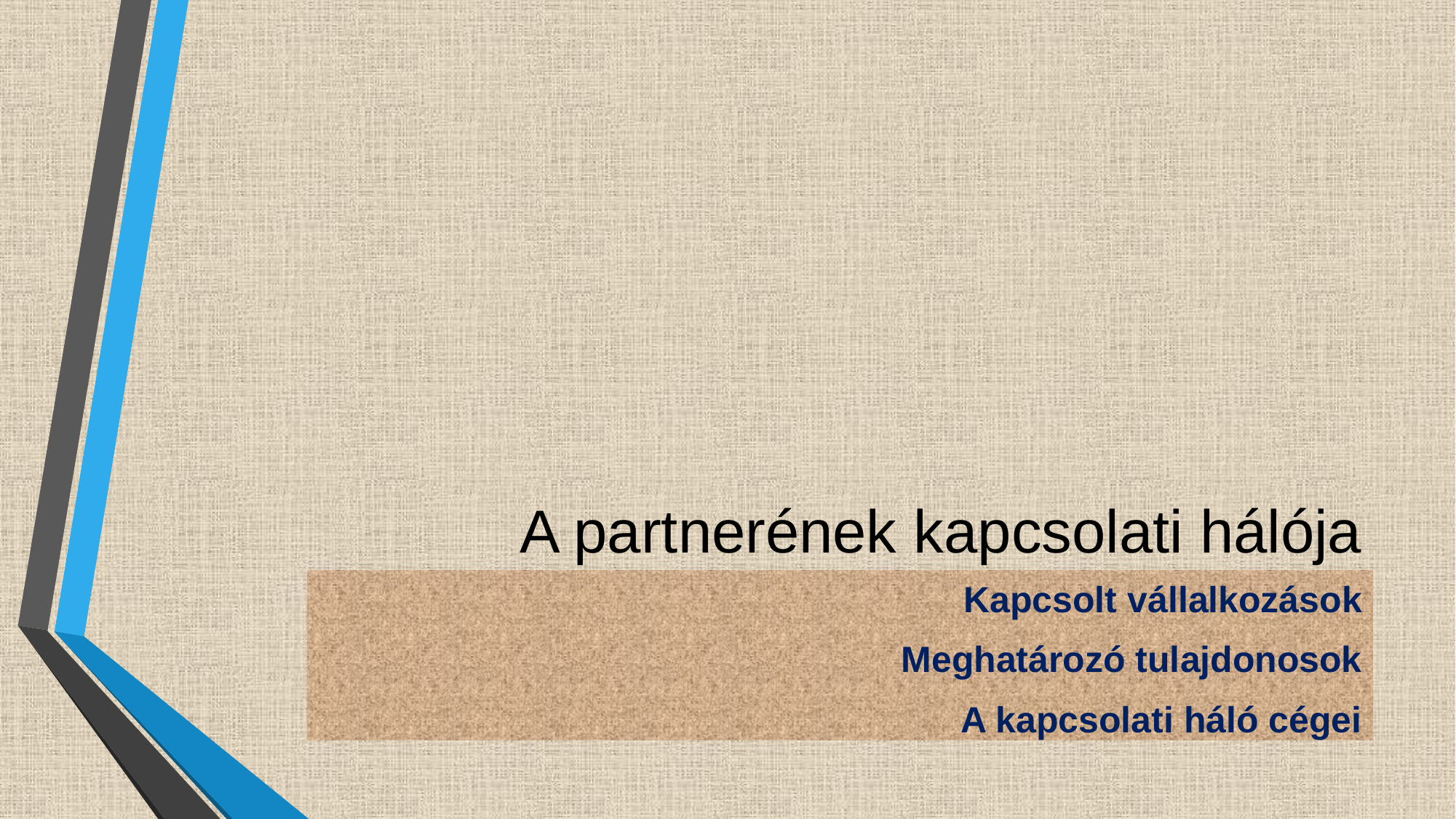

# A partnerének kapcsolati hálója
Kapcsolt vállalkozások
Meghatározó tulajdonosok
A kapcsolati háló cégei